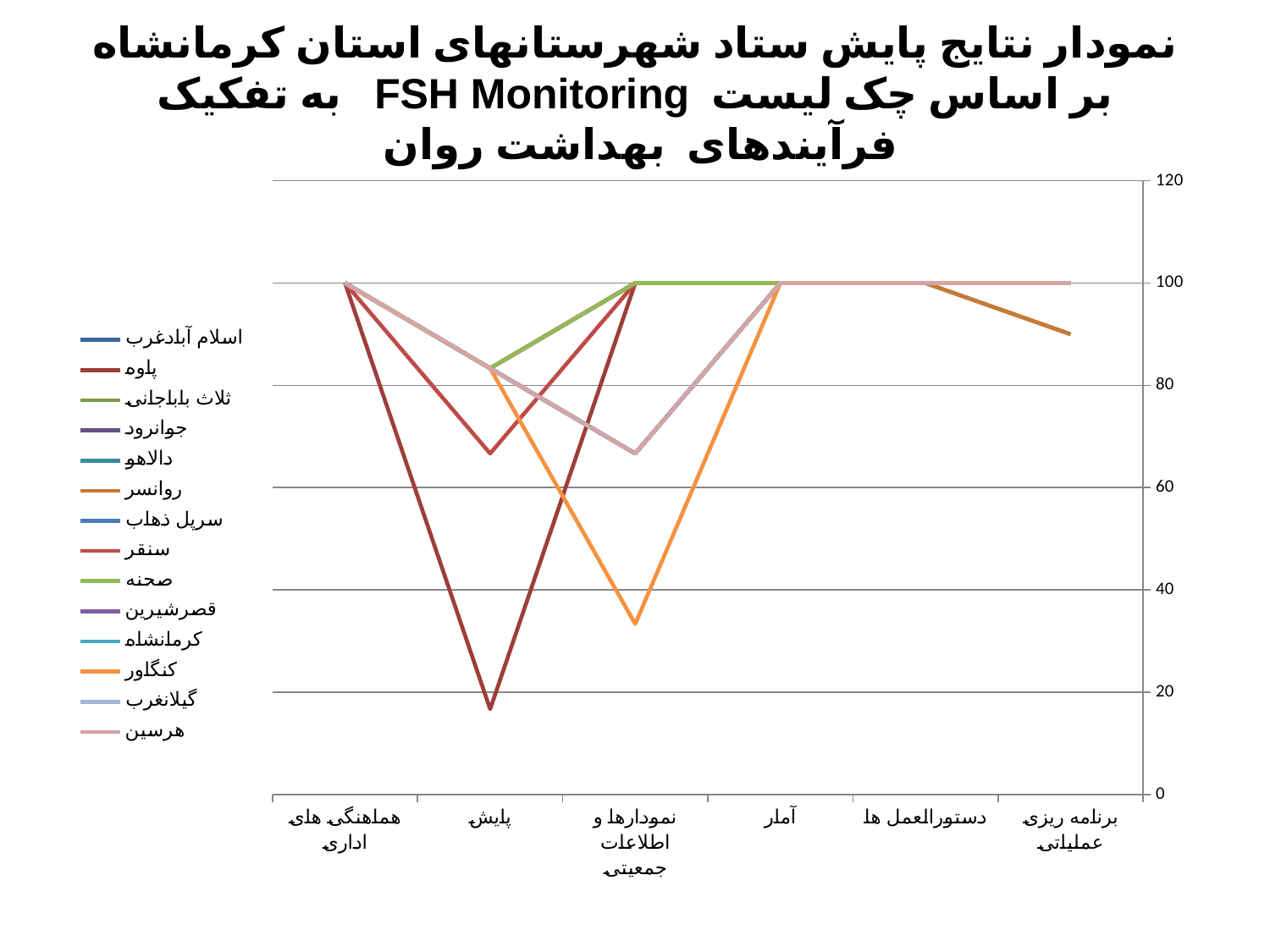

# نمودار نتایج پایش ستاد شهرستانهای استان کرمانشاه بر اساس چک لیست  FSH Monitoring   به تفکیک فرآیندهای  بهداشت روان

### Chart

| Category | اسلام آبادغرب | پاوه | ثلاث باباجانی | جوانرود | دالاهو | روانسر | سرپل ذهاب | سنقر | صحنه | قصرشيرين | كرمانشاه | كنگاور | گيلانغرب | هرسين |
|---|---|---|---|---|---|---|---|---|---|---|---|---|---|---|
| برنامه ریزی عملیاتی | 100.0 | 100.0 | 100.0 | 100.0 | 90.0 | 90.0 | 100.0 | 100.0 | 100.0 | 100.0 | 100.0 | 100.0 | 100.0 | 100.0 |
| دستورالعمل ها | 100.0 | 100.0 | 100.0 | 100.0 | 100.0 | 100.0 | 100.0 | 100.0 | 100.0 | 100.0 | 100.0 | 100.0 | 100.0 | 100.0 |
| آمار | 100.0 | 100.0 | 100.0 | 100.0 | 100.0 | 100.0 | 100.0 | 100.0 | 100.0 | 100.0 | 100.0 | 100.0 | 100.0 | 100.0 |
| نمودارها و اطلاعات جمعیتی | 100.0 | 100.0 | 66.66666666666666 | 66.66666666666666 | 66.66666666666666 | 100.0 | 100.0 | 100.0 | 100.0 | 66.66666666666666 | 66.66666666666666 | 33.33333333333333 | 66.66666666666666 | 66.66666666666666 |
| پایش | 83.33333333333329 | 16.666666666666664 | 83.33333333333329 | 83.33333333333329 | 83.33333333333329 | 83.33333333333329 | 83.33333333333329 | 66.66666666666666 | 83.33333333333329 | 83.33333333333329 | 83.33333333333329 | 83.33333333333329 | 83.33333333333329 | 83.33333333333329 |
| هماهنگی های اداری | 100.0 | 100.0 | 100.0 | 100.0 | 100.0 | 100.0 | 100.0 | 100.0 | 100.0 | 100.0 | 100.0 | 100.0 | 100.0 | 100.0 |